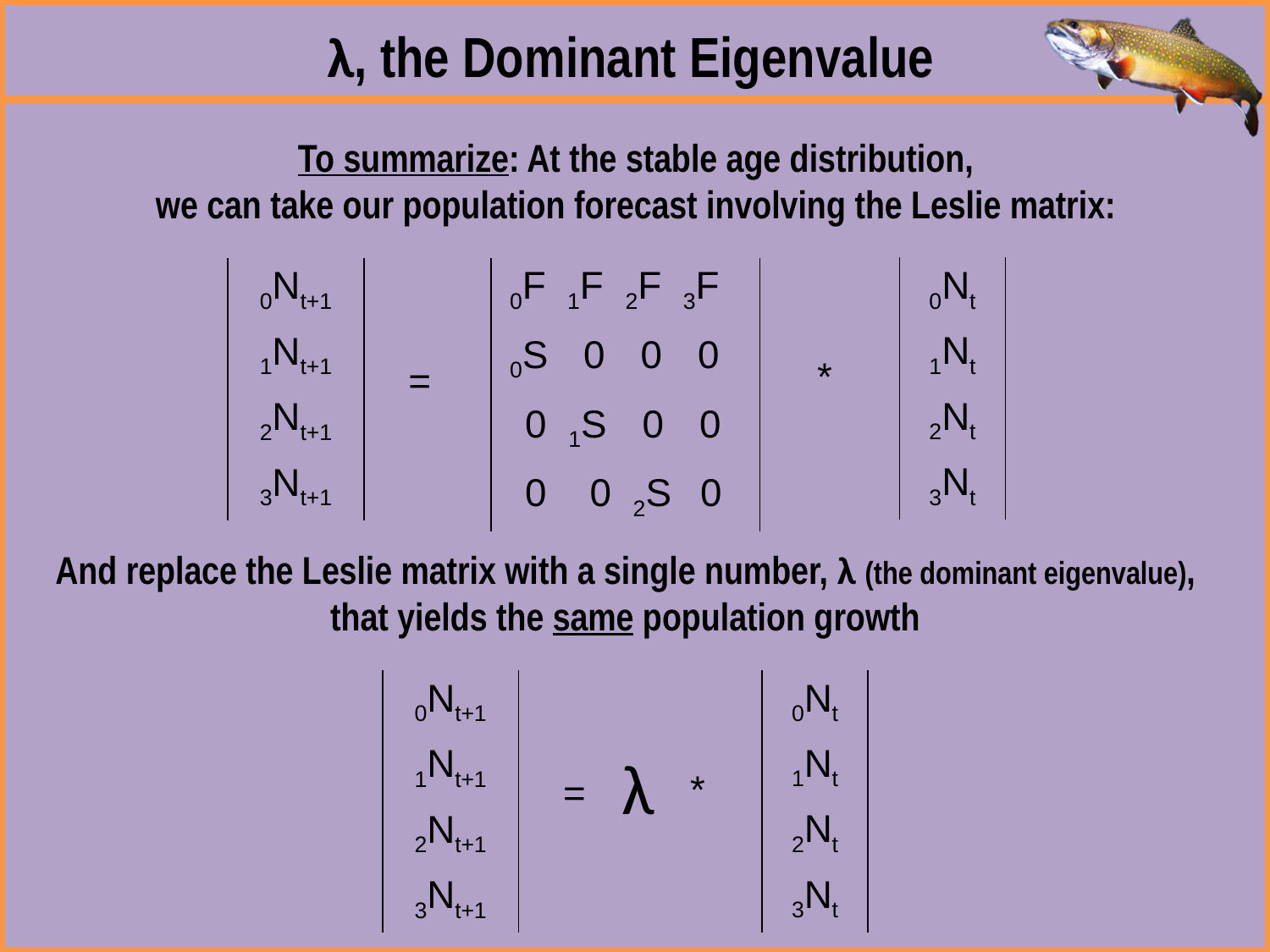

λ, the Dominant Eigenvalue
To summarize: At the stable age distribution,
we can take our population forecast involving the Leslie matrix:
| 0Nt |
| --- |
| 1Nt |
| 2Nt |
| 3Nt |
| 0Nt+1 |
| --- |
| 1Nt+1 |
| 2Nt+1 |
| 3Nt+1 |
| 0F 1F 2F 3F |
| --- |
| 0S 0 0 0 |
| 0 1S 0 0 |
| 0 0 2S 0 |
| \* |
| --- |
| = |
| --- |
And replace the Leslie matrix with a single number, λ (the dominant eigenvalue),
that yields the same population growth
| 0Nt |
| --- |
| 1Nt |
| 2Nt |
| 3Nt |
| 0Nt+1 |
| --- |
| 1Nt+1 |
| 2Nt+1 |
| 3Nt+1 |
λ
| \* |
| --- |
| = |
| --- |